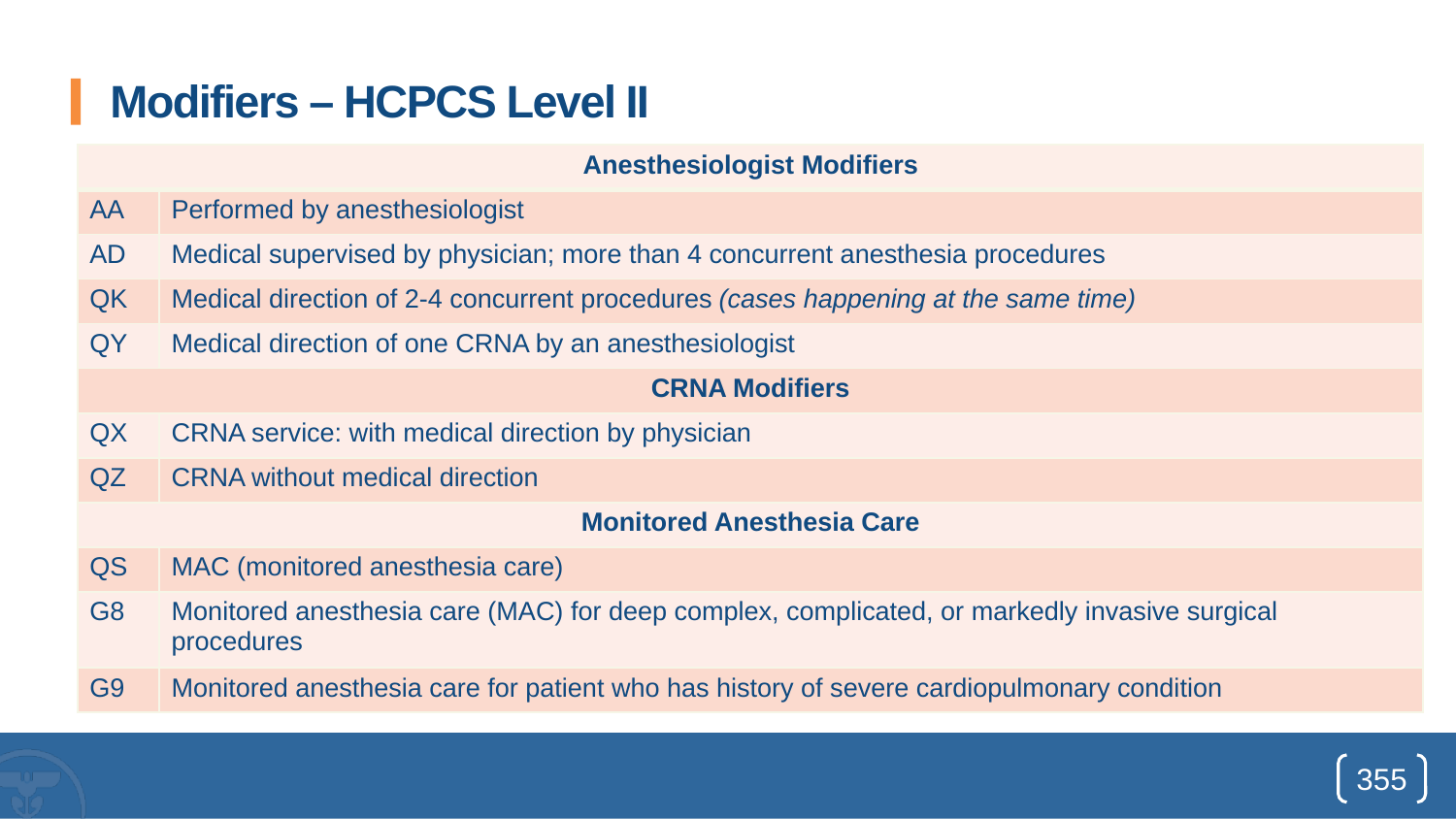

# Modifiers – HCPCS Level II
| Anesthesiologist Modifiers |  |
| --- | --- |
| AA | Performed by anesthesiologist |
| AD | Medical supervised by physician; more than 4 concurrent anesthesia procedures |
| QK | Medical direction of 2-4 concurrent procedures (cases happening at the same time) |
| QY | Medical direction of one CRNA by an anesthesiologist |
| CRNA Modifiers |  |
| QX | CRNA service: with medical direction by physician |
| QZ | CRNA without medical direction |
| Monitored Anesthesia Care |  |
| QS | MAC (monitored anesthesia care) |
| G8 | Monitored anesthesia care (MAC) for deep complex, complicated, or markedly invasive surgical procedures |
| G9 | Monitored anesthesia care for patient who has history of severe cardiopulmonary condition |

355